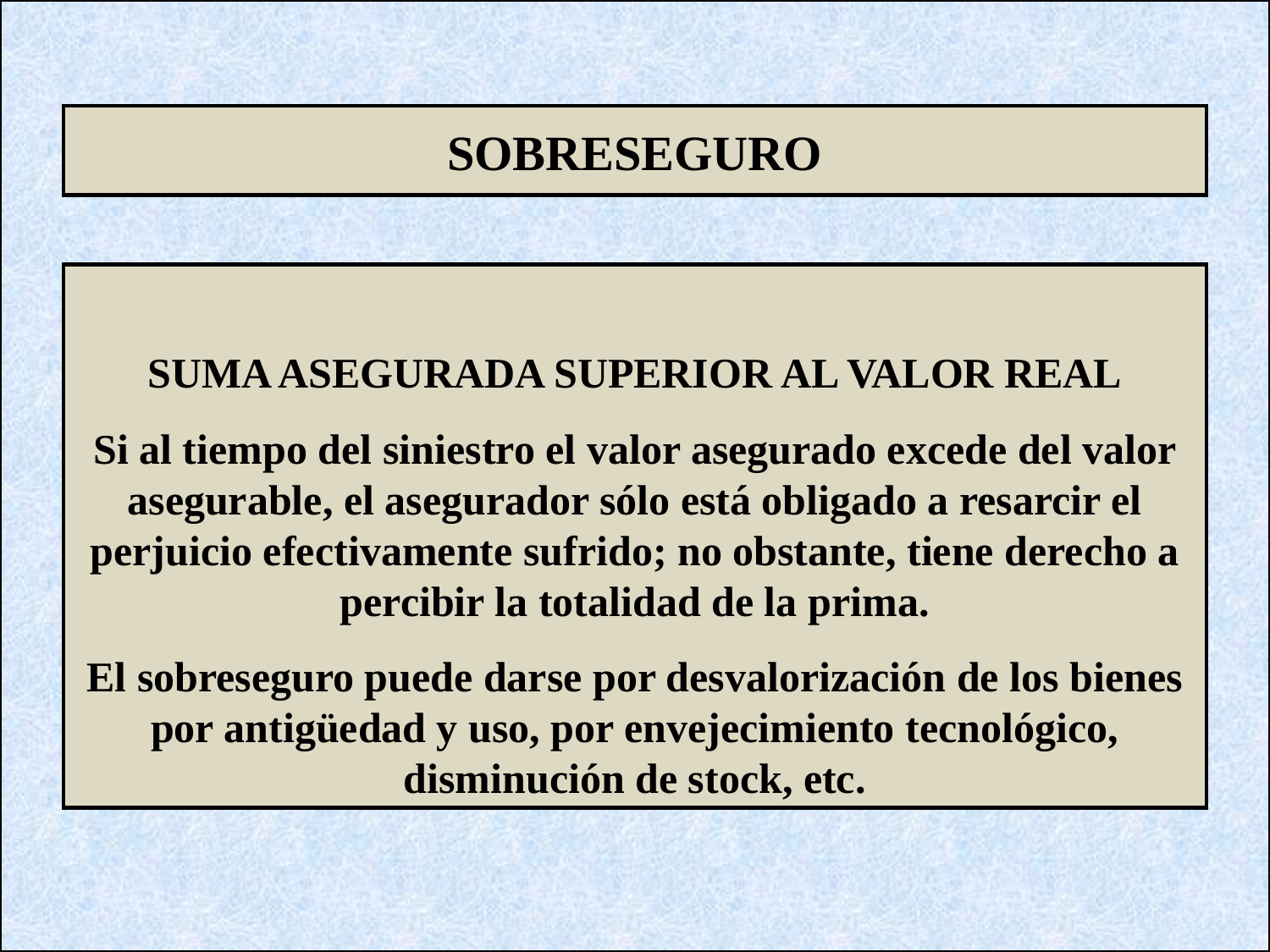

SOBRESEGURO

SUMA ASEGURADA SUPERIOR AL VALOR REAL
Si al tiempo del siniestro el valor asegurado excede del valor asegurable, el asegurador sólo está obligado a resarcir el perjuicio efectivamente sufrido; no obstante, tiene derecho a percibir la totalidad de la prima.
El sobreseguro puede darse por desvalorización de los bienes por antigüedad y uso, por envejecimiento tecnológico, disminución de stock, etc.